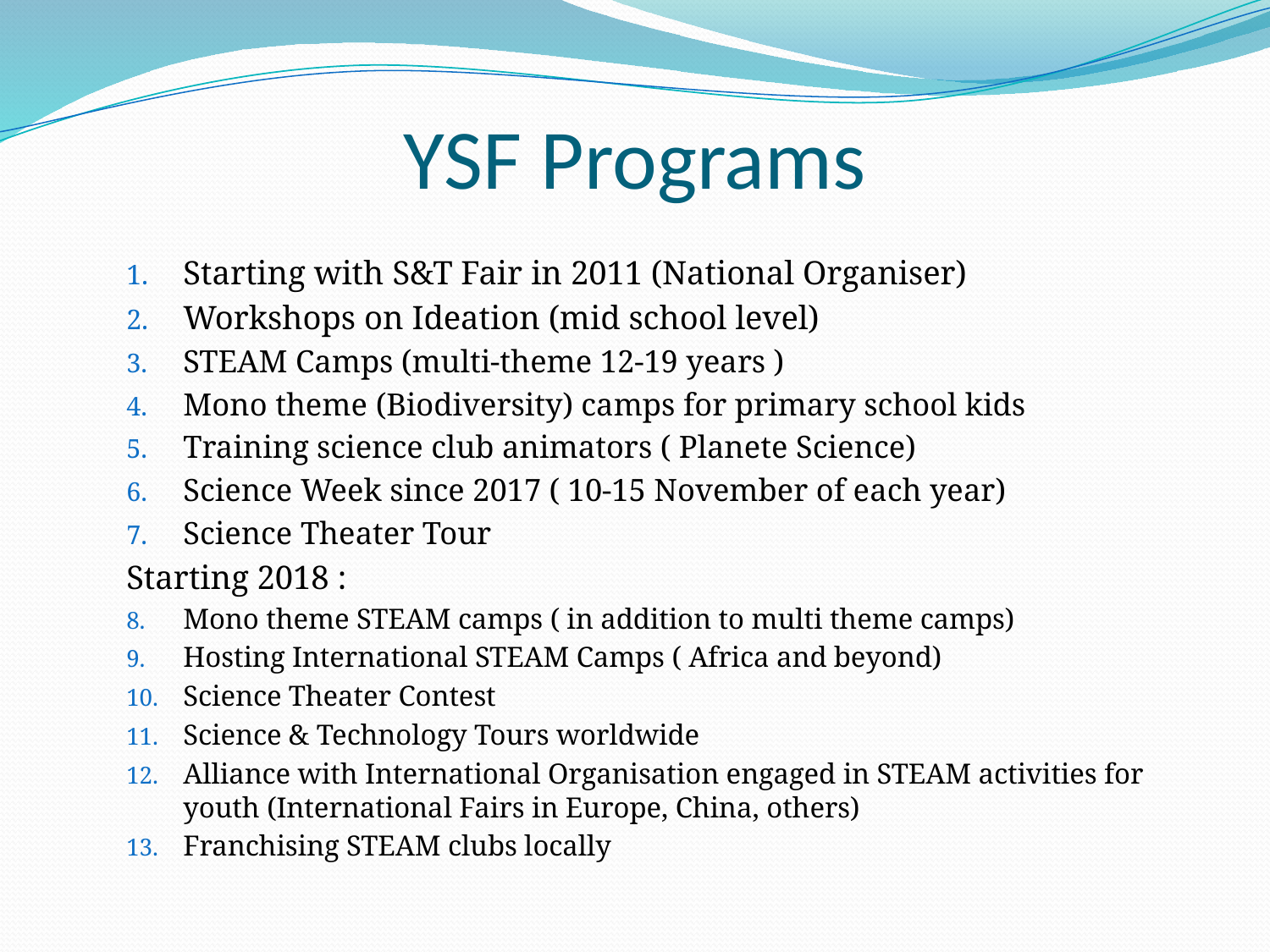

# YSF Programs
Starting with S&T Fair in 2011 (National Organiser)
Workshops on Ideation (mid school level)
STEAM Camps (multi-theme 12-19 years )
Mono theme (Biodiversity) camps for primary school kids
Training science club animators ( Planete Science)
Science Week since 2017 ( 10-15 November of each year)
Science Theater Tour
Starting 2018 :
Mono theme STEAM camps ( in addition to multi theme camps)
Hosting International STEAM Camps ( Africa and beyond)
Science Theater Contest
Science & Technology Tours worldwide
Alliance with International Organisation engaged in STEAM activities for youth (International Fairs in Europe, China, others)
Franchising STEAM clubs locally